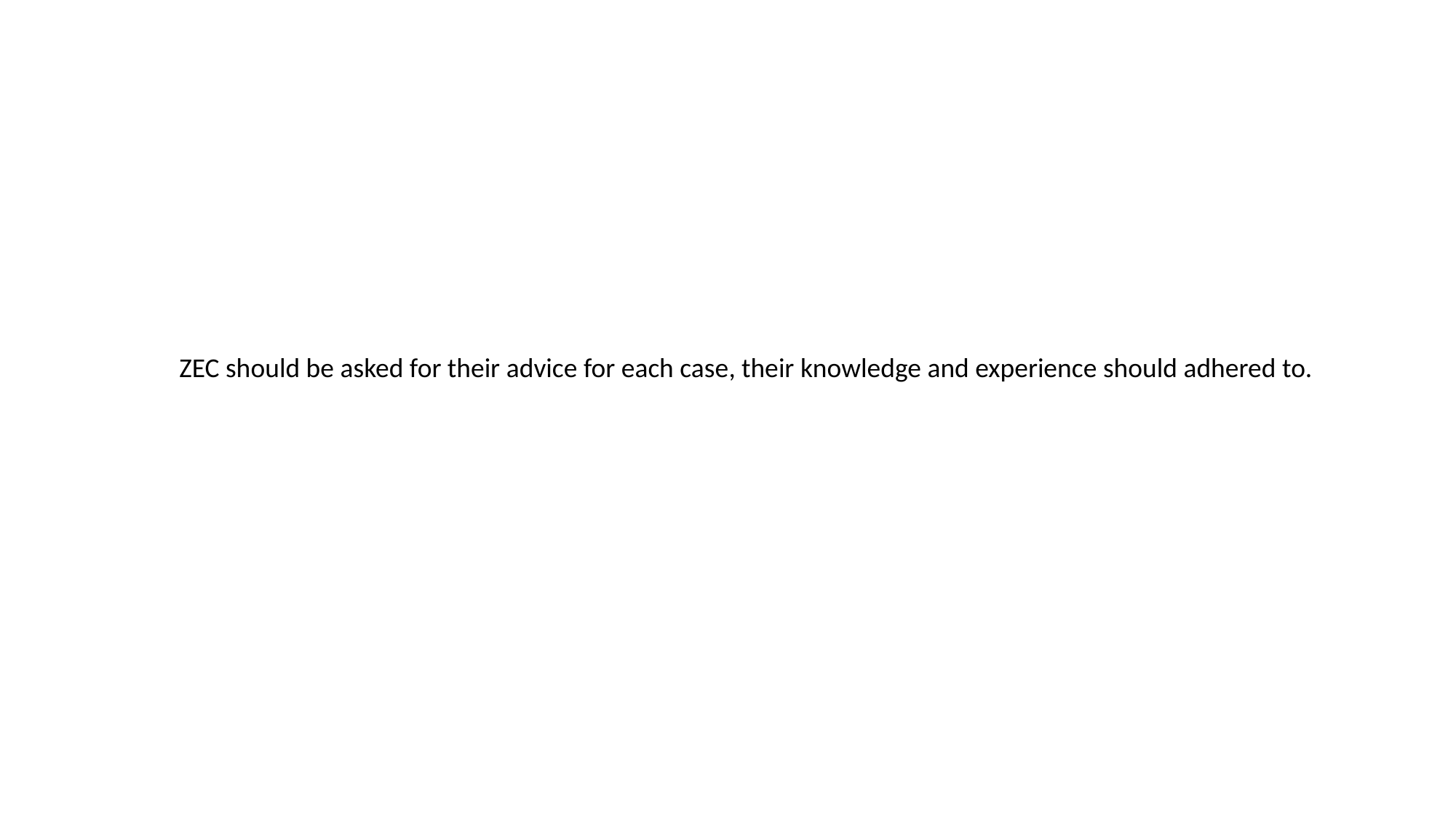

ZEC should be asked for their advice for each case, their knowledge and experience should adhered to.